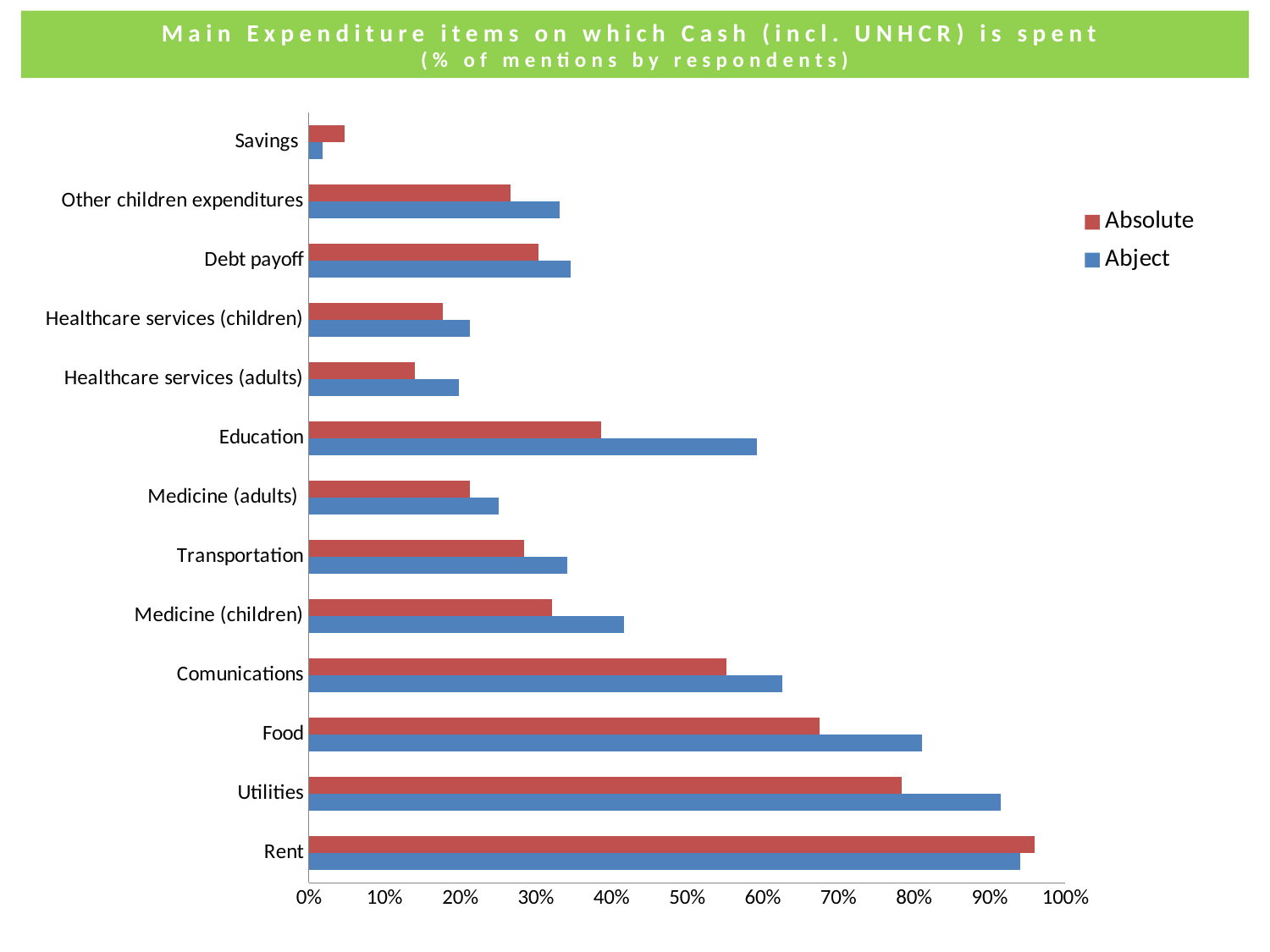

Main Expenditure items on which Cash (incl. UNHCR) is spent
(% of mentions by respondents)

### Chart

| Category | Abject | Absolute |
|---|---|---|
| Rent | 0.9400000000000004 | 0.9600000000000004 |
| Utilities | 0.914691943127962 | 0.7833935018050533 |
| Food | 0.8104265402843596 | 0.675090252707582 |
| Comunications | 0.625592417061611 | 0.552346570397112 |
| Medicine (children) | 0.4170616113744085 | 0.32129963898917 |
| Transportation | 0.3412322274881518 | 0.285198555956679 |
| Medicine (adults)  | 0.251184834123223 | 0.21299638989169736 |
| Education | 0.5924170616113734 | 0.38628158844765337 |
| Healthcare services (adults) | 0.19905213270142222 | 0.1407942238267151 |
| Healthcare services (children) | 0.21327014218009518 | 0.17689530685920613 |
| Debt payoff | 0.3459715639810435 | 0.303249097472924 |
| Other children expenditures | 0.33175355450237 | 0.2671480144404328 |
| Savings  | 0.018957345971564 | 0.04693140794223837 |